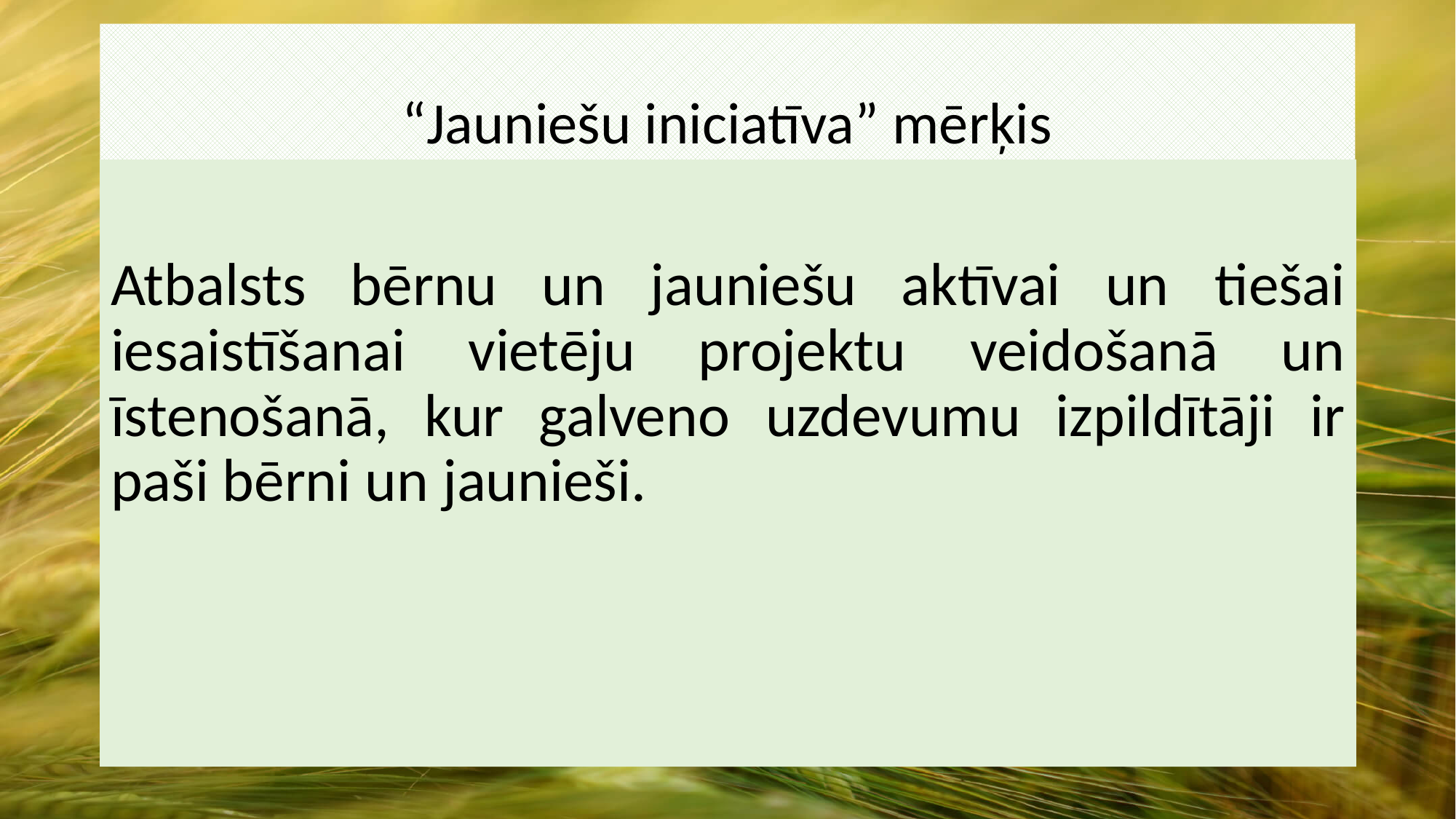

# “Jauniešu iniciatīva” mērķis

Atbalsts bērnu un jauniešu aktīvai un tiešai iesaistīšanai vietēju projektu veidošanā un īstenošanā, kur galveno uzdevumu izpildītāji ir paši bērni un jaunieši.